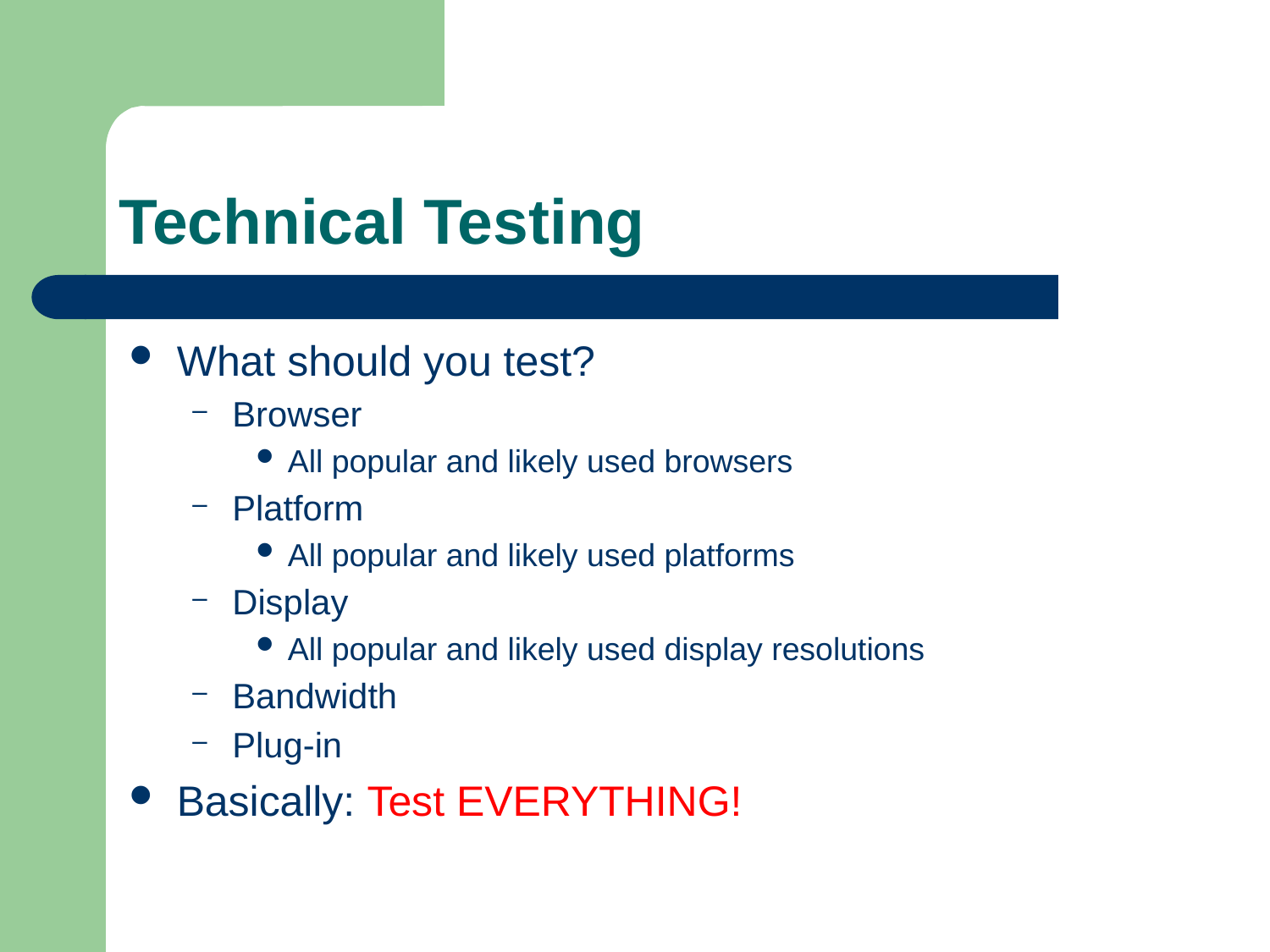

# Technical Testing
What should you test?
Browser
All popular and likely used browsers
Platform
All popular and likely used platforms
Display
All popular and likely used display resolutions
Bandwidth
Plug-in
Basically: Test EVERYTHING!